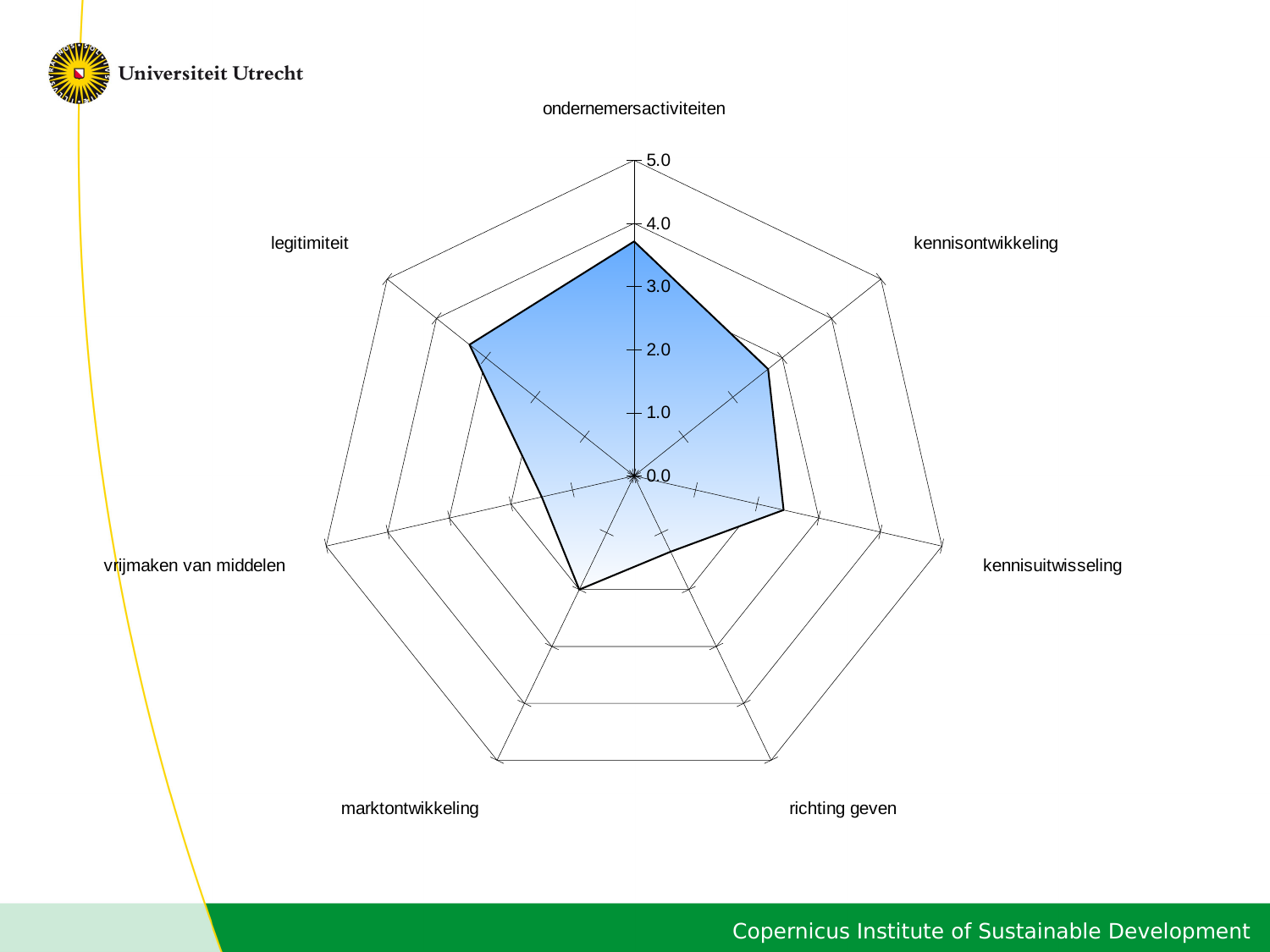

### Chart

| Category |  |
|---|---|
| ondernemersactiviteiten | 3.714285714285714 |
| kennisontwikkeling | 2.714285714285714 |
| kennisuitwisseling | 2.428571428571428 |
| richting geven | 1.333333333333333 |
| marktontwikkeling | 2.0 |
| vrijmaken van middelen | 1.5 |
| legitimiteit  | 3.333333333333333 |